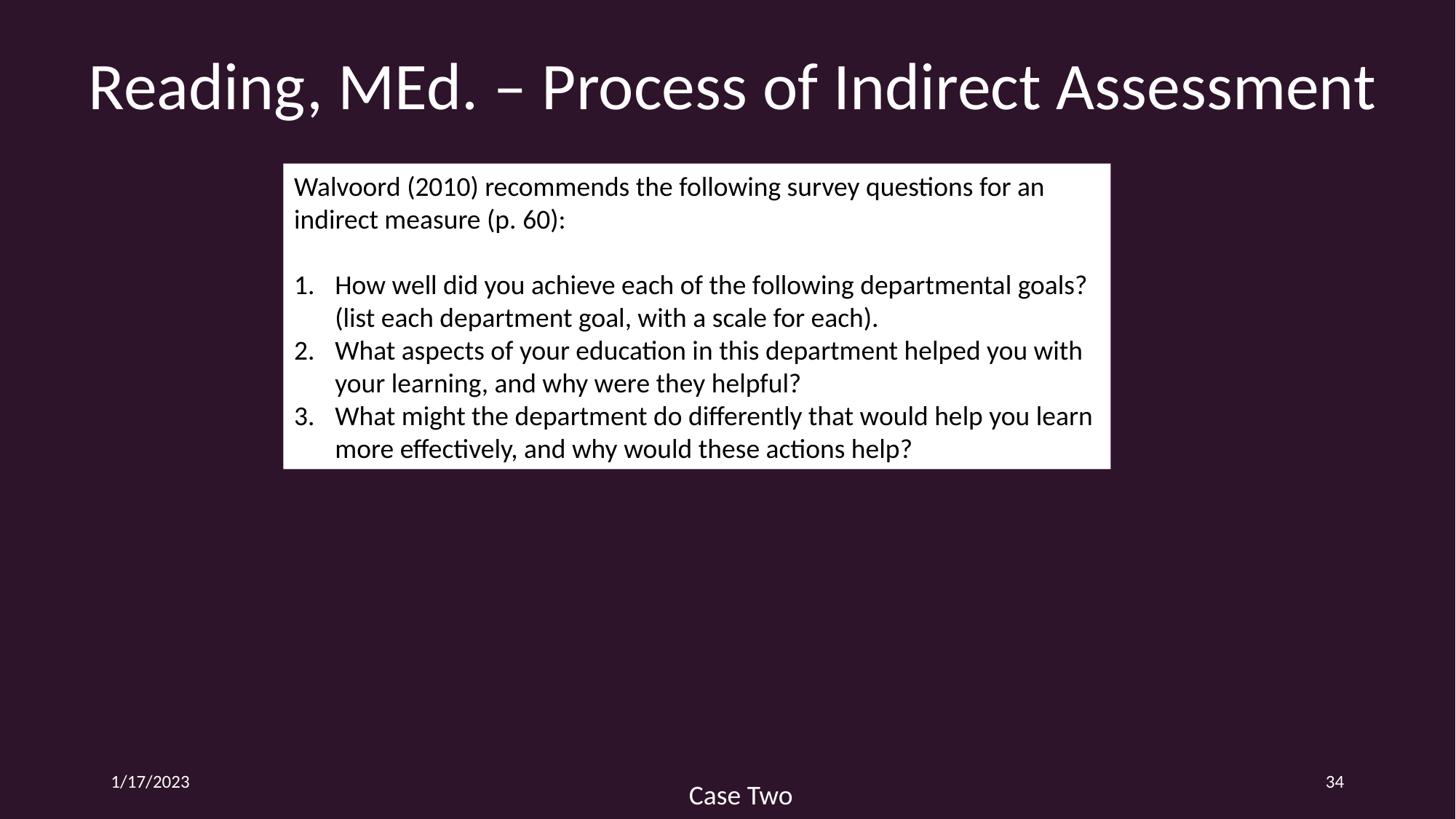

Reading, MEd. – Process of Indirect Assessment
Walvoord (2010) recommends the following survey questions for an indirect measure (p. 60):

How well did you achieve each of the following departmental goals? (list each department goal, with a scale for each).
What aspects of your education in this department helped you with your learning, and why were they helpful?
What might the department do differently that would help you learn more effectively, and why would these actions help?
1/17/2023
34
Case Two